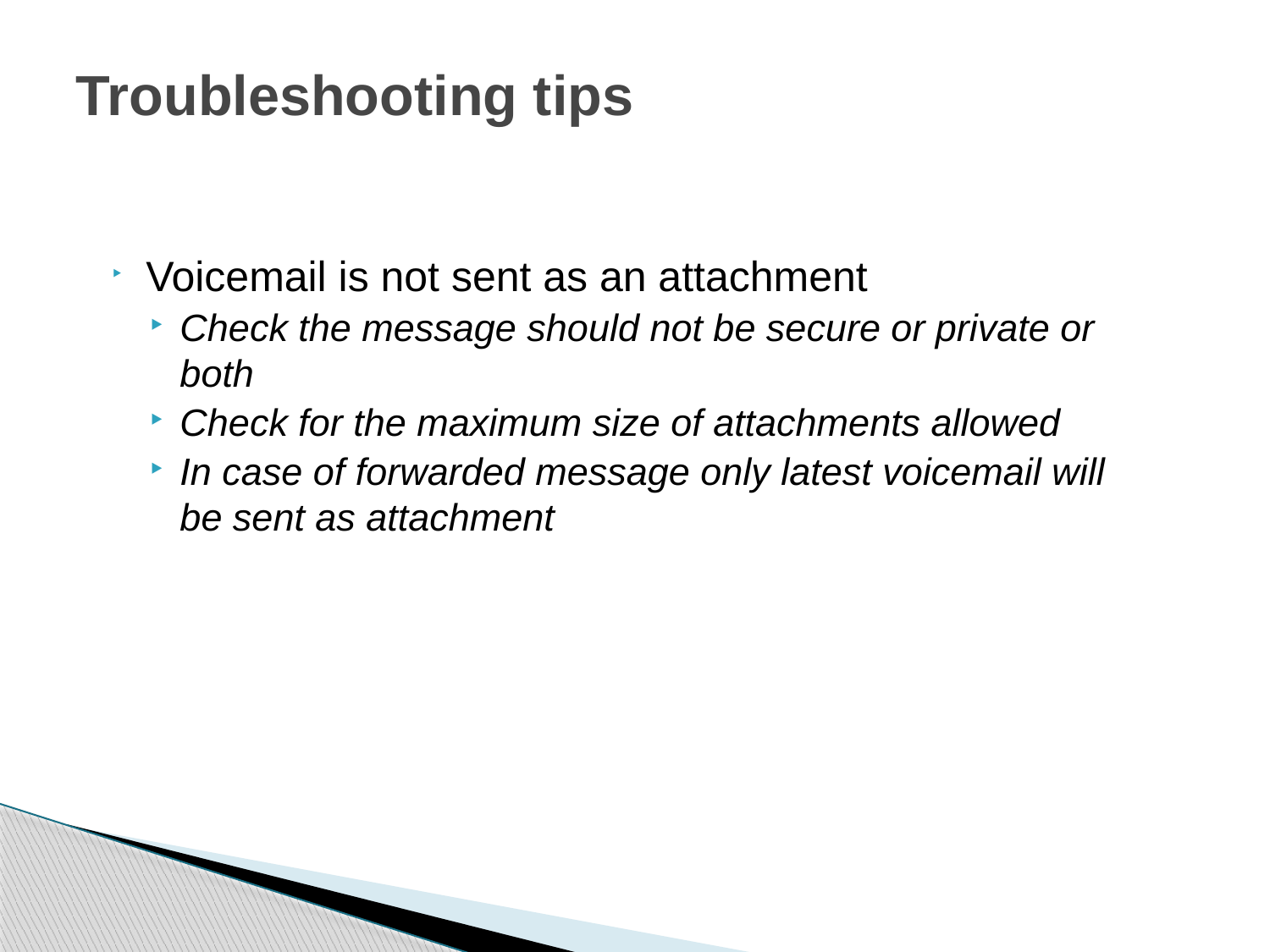

# Troubleshooting tips

Voicemail is not sent as an attachment
Check the message should not be secure or private or both
Check for the maximum size of attachments allowed
In case of forwarded message only latest voicemail will be sent as attachment